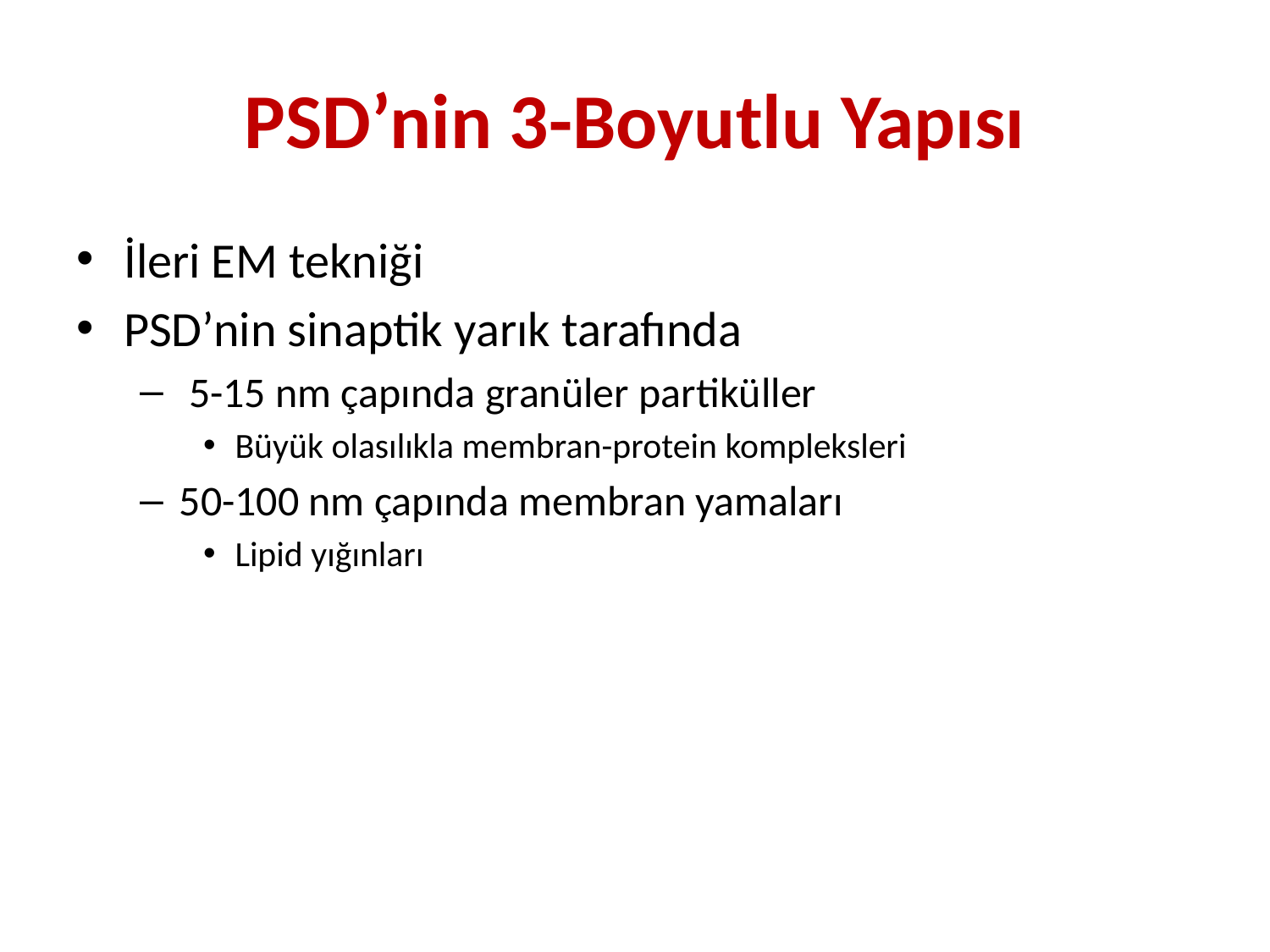

# PSD’nin 3-Boyutlu Yapısı
İleri EM tekniği
PSD’nin sinaptik yarık tarafında
 5-15 nm çapında granüler partiküller
Büyük olasılıkla membran-protein kompleksleri
50-100 nm çapında membran yamaları
Lipid yığınları